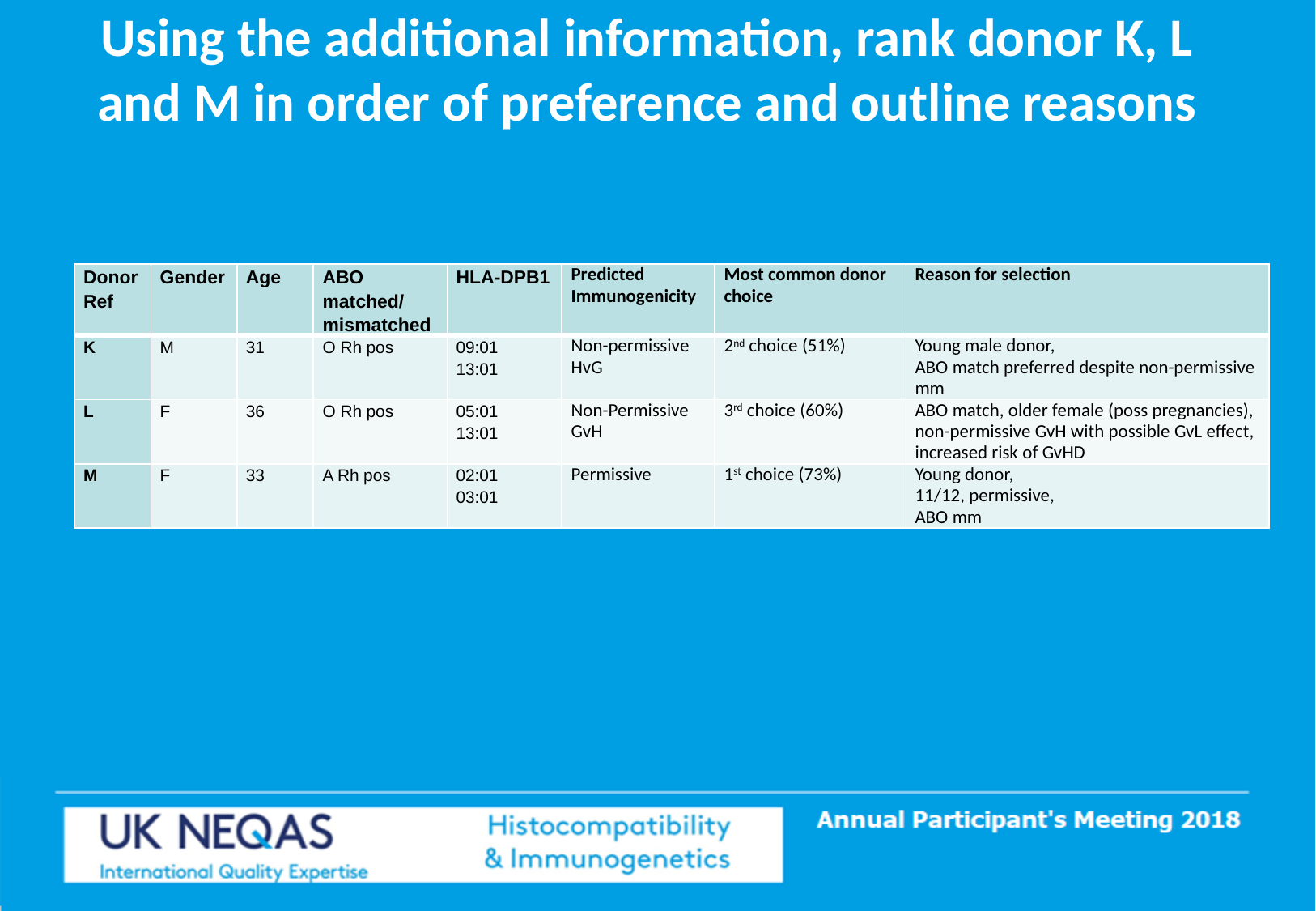

# Using the additional information, rank donor K, L and M in order of preference and outline reasons
| Donor Ref | Gender | Age | ABO matched/ mismatched | HLA-DPB1 | Predicted Immunogenicity | Most common donor choice | Reason for selection |
| --- | --- | --- | --- | --- | --- | --- | --- |
| K | M | 31 | O Rh pos | 09:01 13:01 | Non-permissive HvG | 2nd choice (51%) | Young male donor, ABO match preferred despite non-permissive mm |
| L | F | 36 | O Rh pos | 05:01 13:01 | Non-Permissive GvH | 3rd choice (60%) | ABO match, older female (poss pregnancies), non-permissive GvH with possible GvL effect, increased risk of GvHD |
| M | F | 33 | A Rh pos | 02:01 03:01 | Permissive | 1st choice (73%) | Young donor, 11/12, permissive, ABO mm |